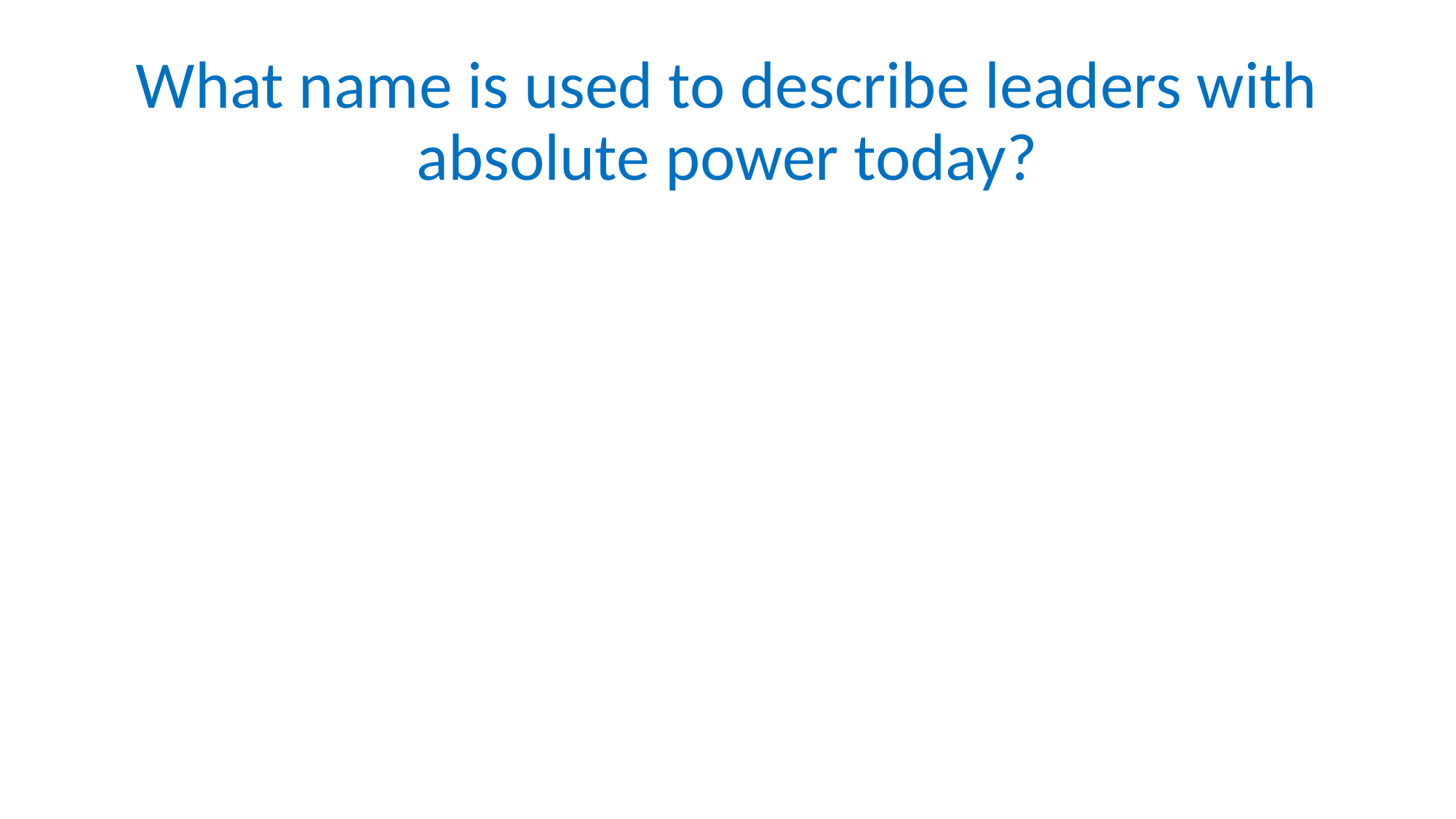

# What name is used to describe leaders with absolute power today?